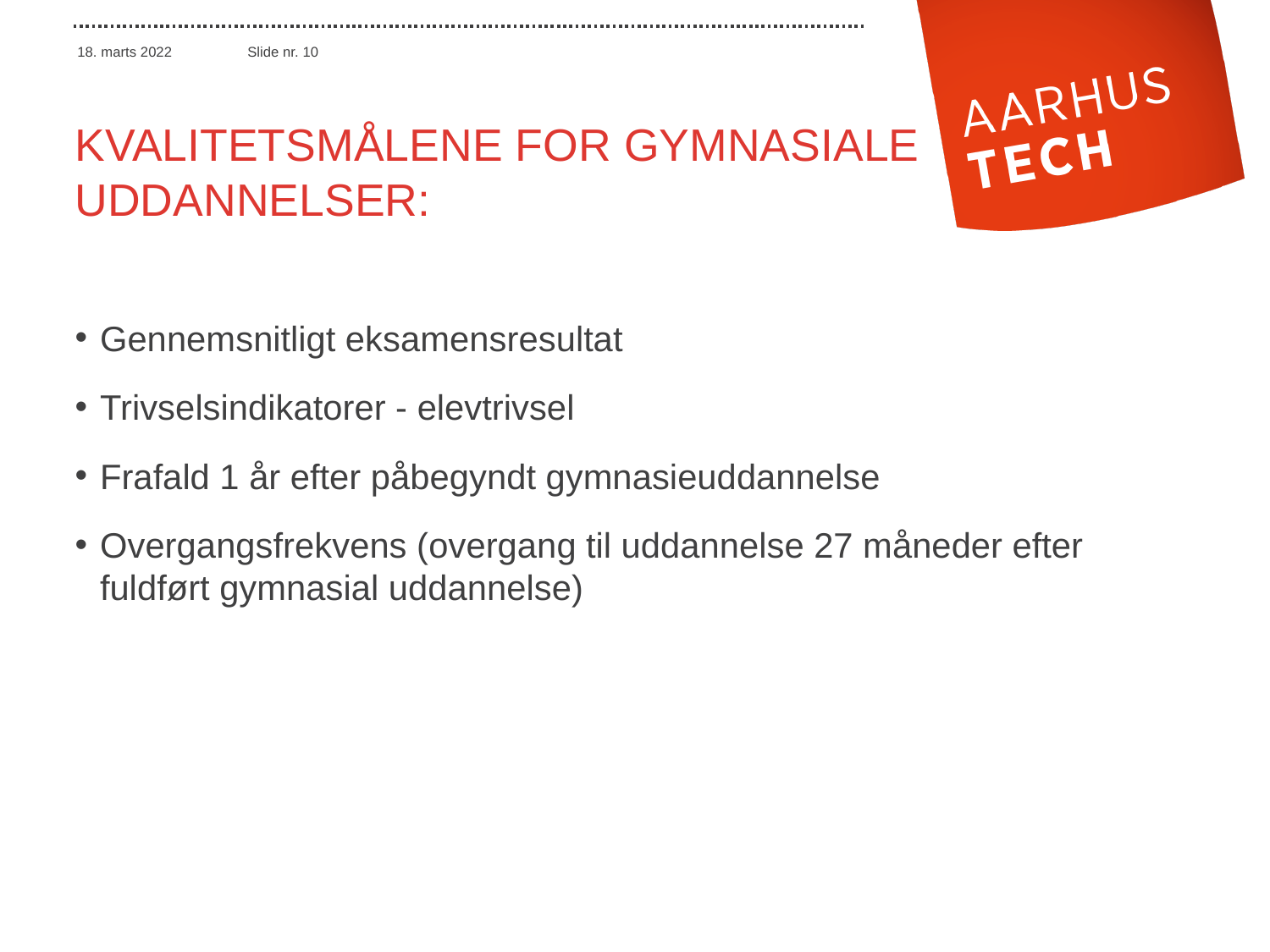

# Kvalitetsmålene for gymnasiale uddannelser:
Gennemsnitligt eksamensresultat
Trivselsindikatorer - elevtrivsel
Frafald 1 år efter påbegyndt gymnasieuddannelse
Overgangsfrekvens (overgang til uddannelse 27 måneder efter fuldført gymnasial uddannelse)